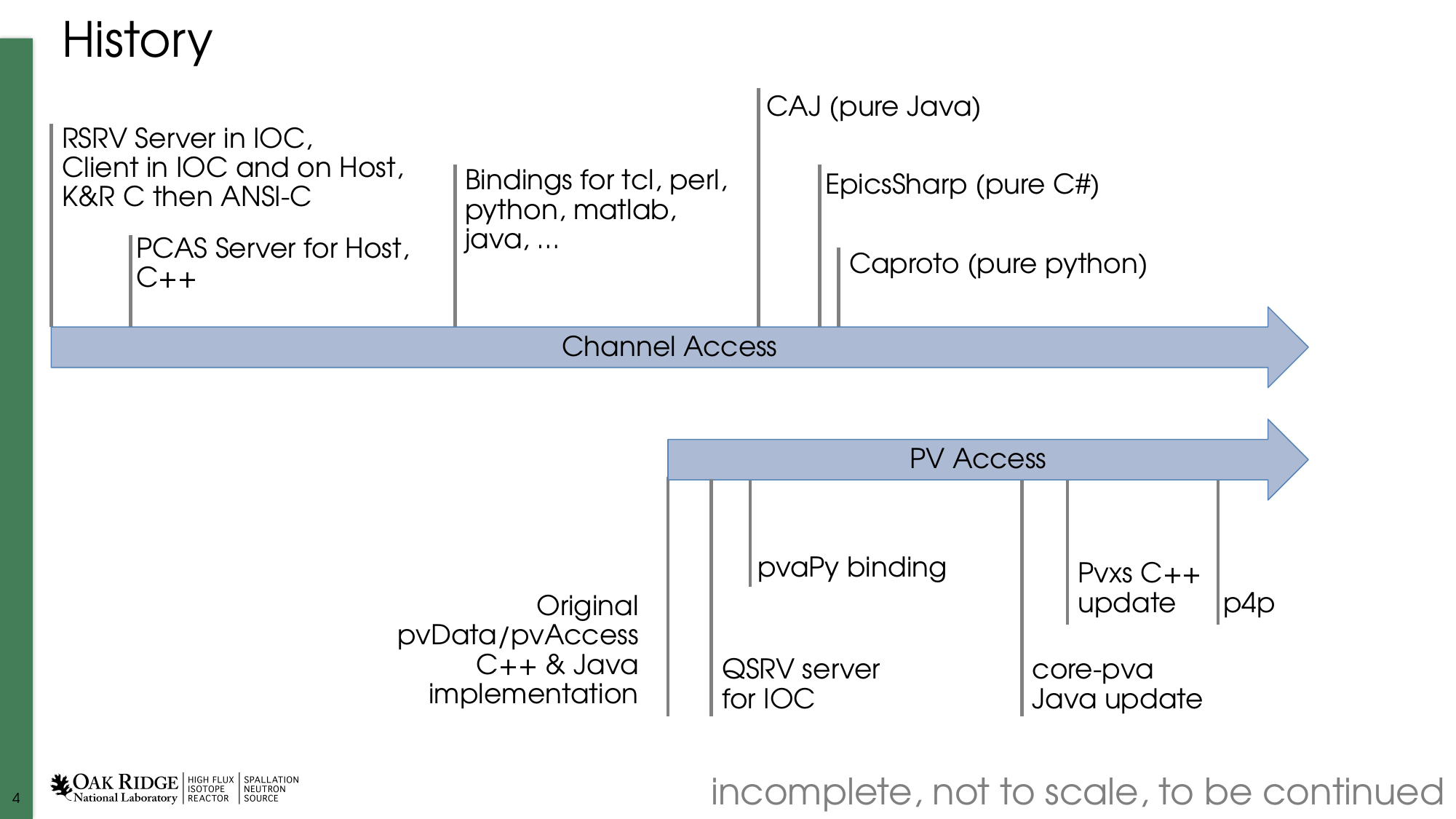

# History
CAJ (pure Java)
RSRV Server in IOC,
Client in IOC and on Host, K&R C then ANSI-C
Bindings for tcl, perl, python, matlab, java, …
EpicsSharp (pure C#)
PCAS Server for Host, C++
Caproto (pure python)
Channel Access
PV Access
pvaPy binding
Pvxs C++ update
p4p
Original
pvData/pvAccess C++ & Java implementation
QSRV server for IOC
core-pva Java update
incomplete, not to scale, to be continued